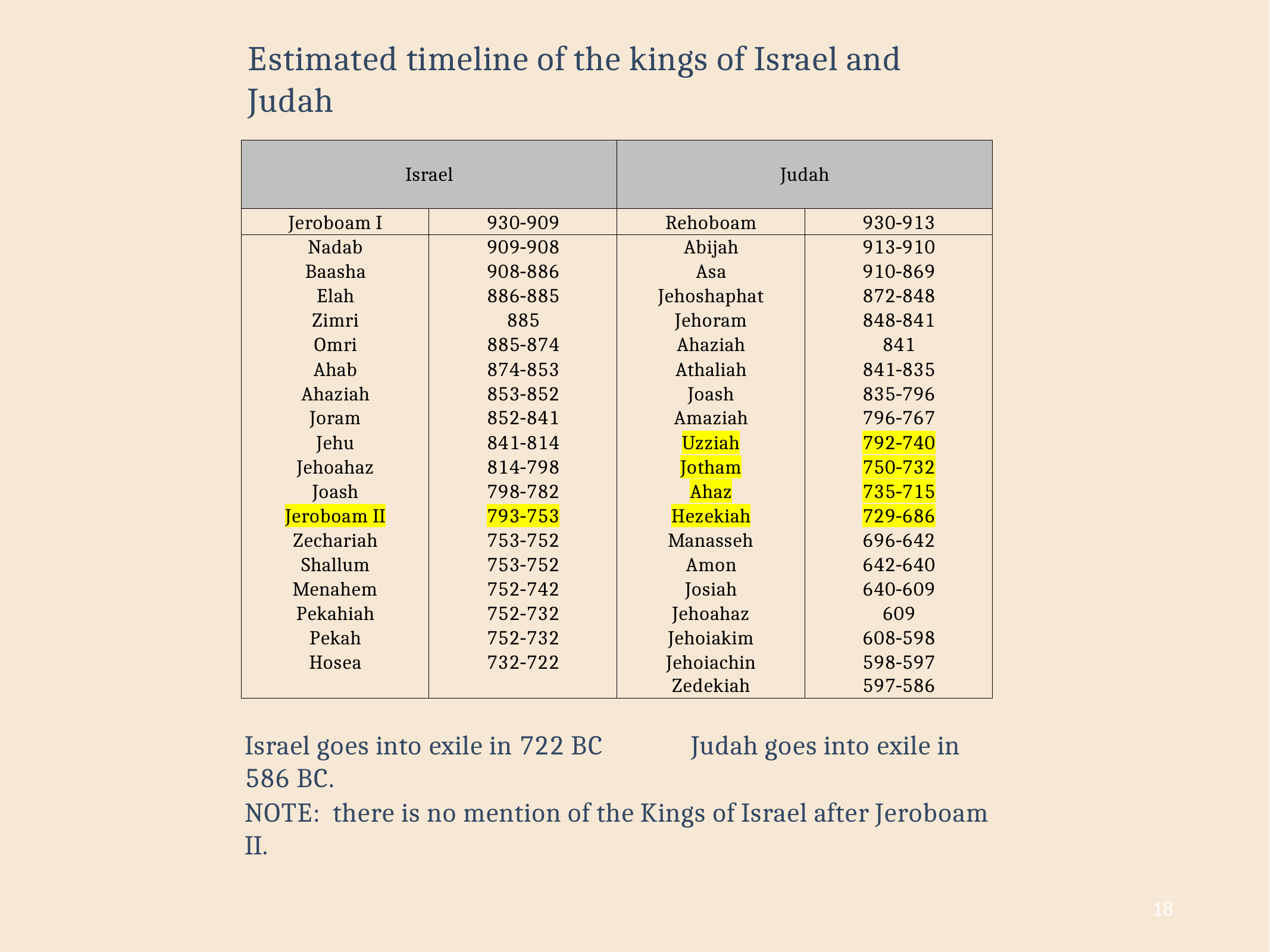

Estimated timeline of the kings of Israel and Judah
| Israel |  | Judah |  |
| --- | --- | --- | --- |
| Jeroboam I | 930‐909 | Rehoboam | 930‐913 |
| Nadab | 909‐908 | Abijah | 913‐910 |
| Baasha | 908‐886 | Asa | 910‐869 |
| Elah | 886‐885 | Jehoshaphat | 872‐848 |
| Zimri | 885 | Jehoram | 848‐841 |
| Omri | 885‐874 | Ahaziah | 841 |
| Ahab | 874‐853 | Athaliah | 841‐835 |
| Ahaziah | 853‐852 | Joash | 835‐796 |
| Joram | 852‐841 | Amaziah | 796‐767 |
| Jehu | 841‐814 | Uzziah | 792‐740 |
| Jehoahaz | 814‐798 | Jotham | 750‐732 |
| Joash | 798‐782 | Ahaz | 735‐715 |
| Jeroboam II | 793‐753 | Hezekiah | 729‐686 |
| Zechariah | 753‐752 | Manasseh | 696‐642 |
| Shallum | 753‐752 | Amon | 642‐640 |
| Menahem | 752‐742 | Josiah | 640‐609 |
| Pekahiah | 752‐732 | Jehoahaz | 609 |
| Pekah | 752‐732 | Jehoiakim | 608‐598 |
| Hosea | 732‐722 | Jehoiachin | 598‐597 |
|  |  | Zedekiah | 597‐586 |
Israel goes into exile in 722 BC	Judah goes into exile in 586 BC.
NOTE:  there is no mention of the Kings of Israel after Jeroboam II.
18